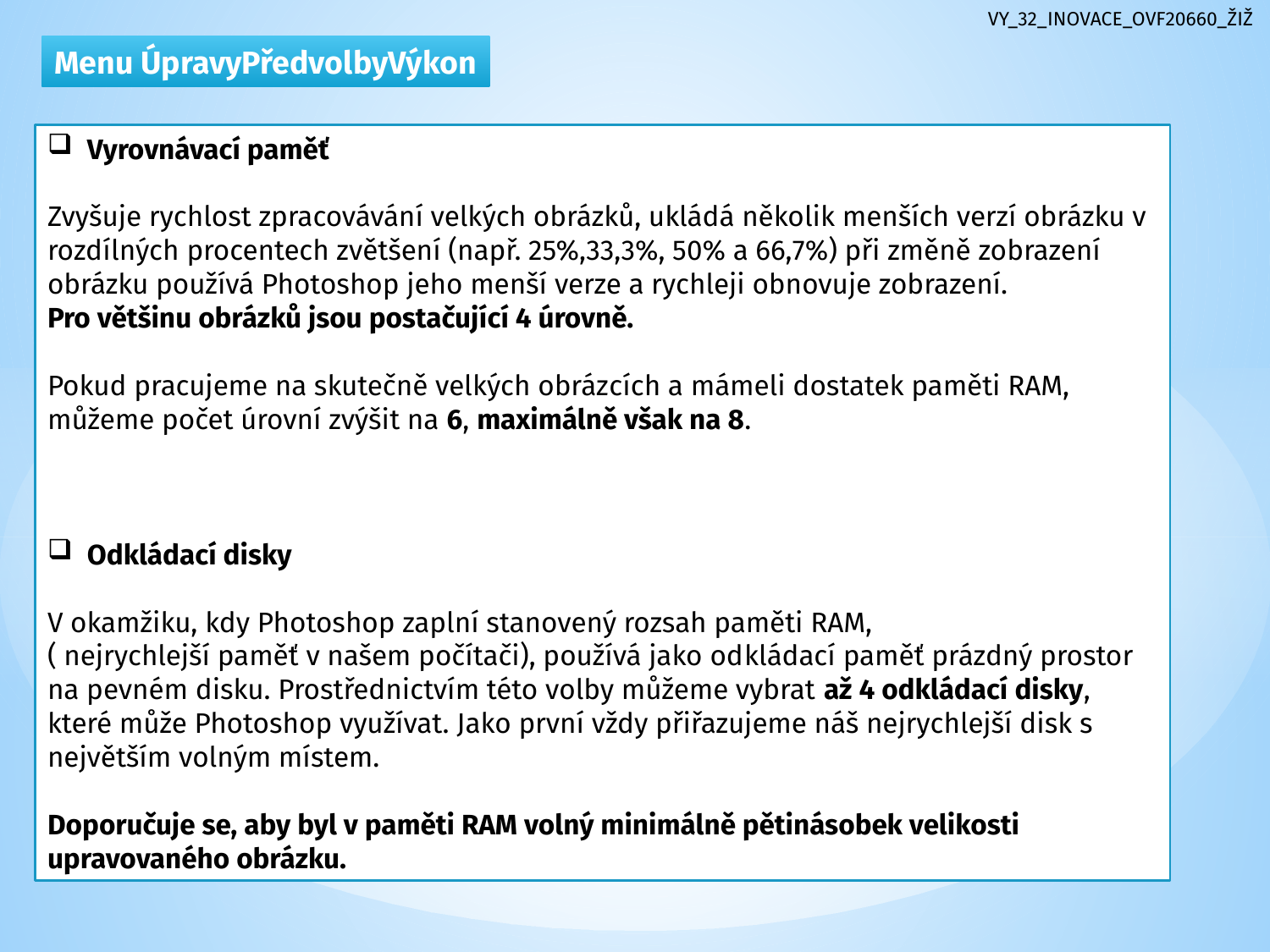

VY_32_INOVACE_OVF20660_ŽIŽ
Menu ÚpravyPředvolbyVýkon
Vyrovnávací paměť

Zvyšuje rych­lost zpracovávání velkých obrázků, ukládá několik menších verzí obrázku v rozdílných procentech zvětšení (např. 25%,33,3%, 50% a 66,7%) při změně zobrazení obrázku používá Photoshop jeho menší verze a rychleji obnovuje zobrazení.
Pro většinu obrázků jsou postačující 4 úrovně.

Pokud pracujeme na skutečně velkých obráz­cích a mámeli dostatek paměti RAM, můžeme počet úrovní zvýšit na 6, maximálně však na 8.

Odkládací disky

V okamžiku, kdy Photoshop zaplní stanovený rozsah paměti RAM,
( nejrychlejší paměť v našem počítači), používá jako od­kládací paměť prázdný prostor na pevném disku. Prostřednictvím této volby můžeme vybrat až 4 odkládací disky, které může Photoshop využívat. Jako první vždy přiřazujeme náš nejrychlejší disk s největším volným místem.

Doporučuje se, aby byl v paměti RAM volný minimálně pětinásobek velikosti upravovaného obrázku.